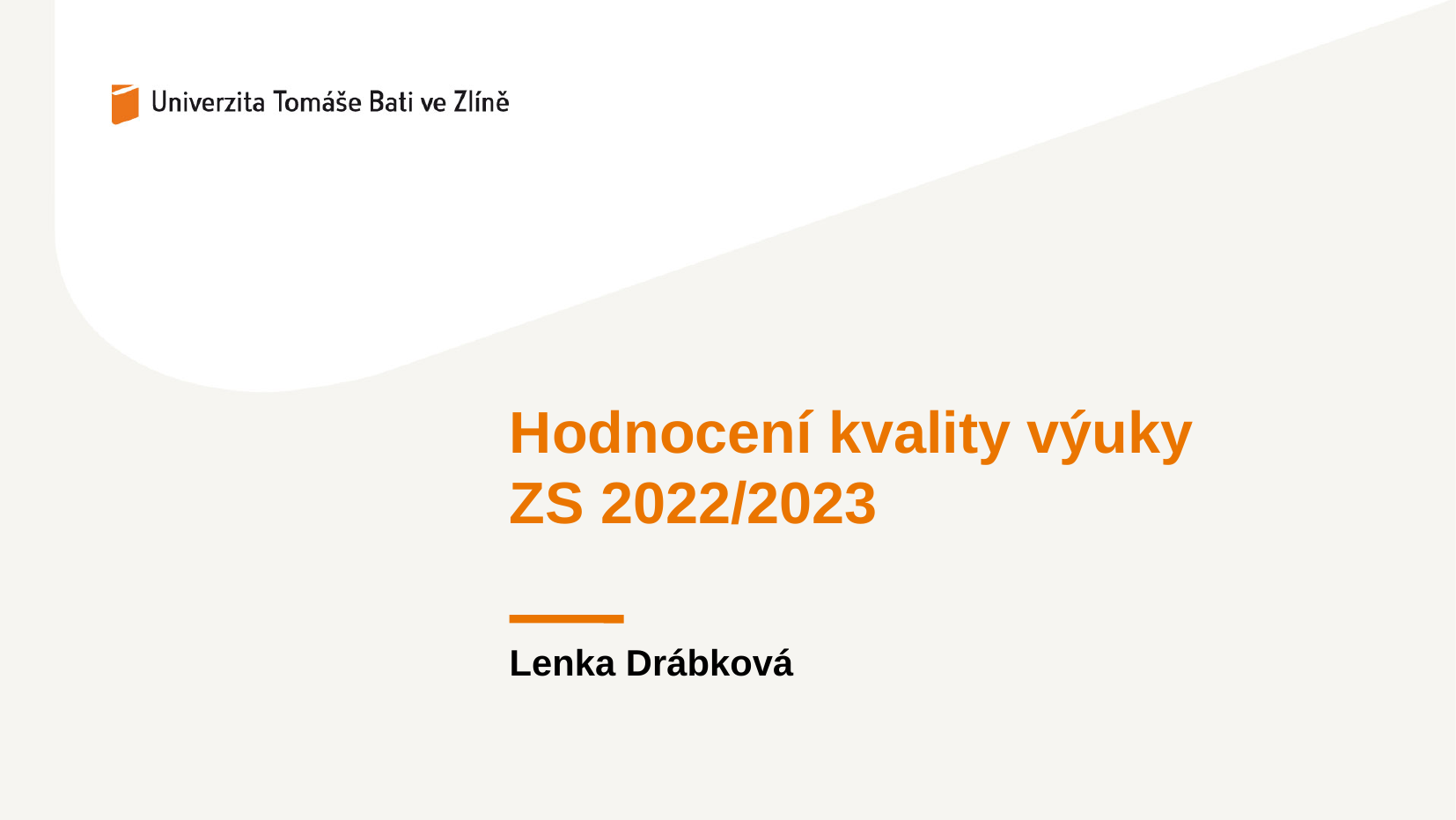

Hodnocení kvality výuky
ZS 2022/2023

Lenka Drábková